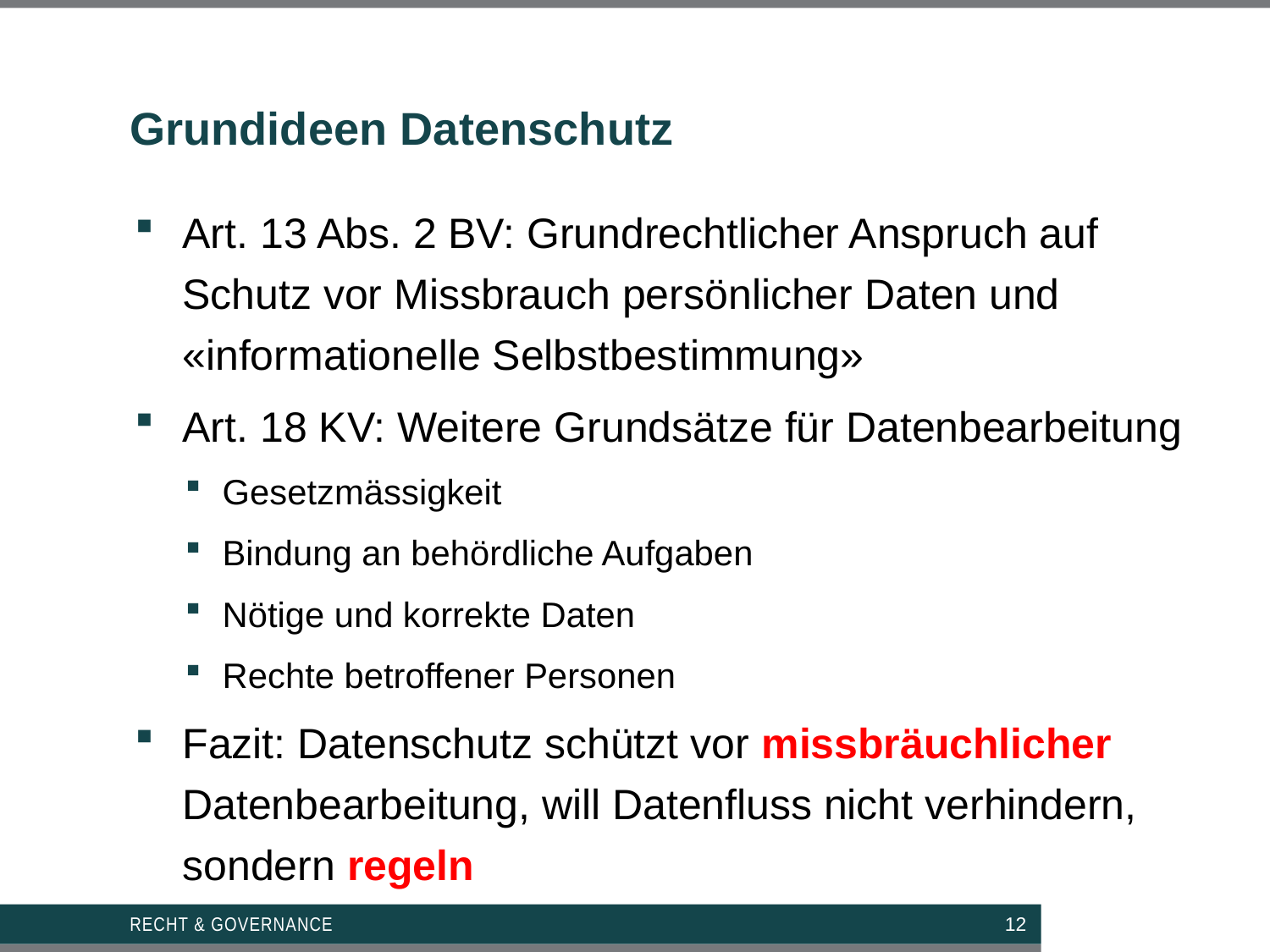

# Grundideen Datenschutz
Art. 13 Abs. 2 BV: Grundrechtlicher Anspruch auf Schutz vor Missbrauch persönlicher Daten und «informationelle Selbstbestimmung»
Art. 18 KV: Weitere Grundsätze für Datenbearbeitung
Gesetzmässigkeit
Bindung an behördliche Aufgaben
Nötige und korrekte Daten
Rechte betroffener Personen
Fazit: Datenschutz schützt vor missbräuchlicher Datenbearbeitung, will Datenfluss nicht verhindern, sondern regeln
Recht & Governance
12